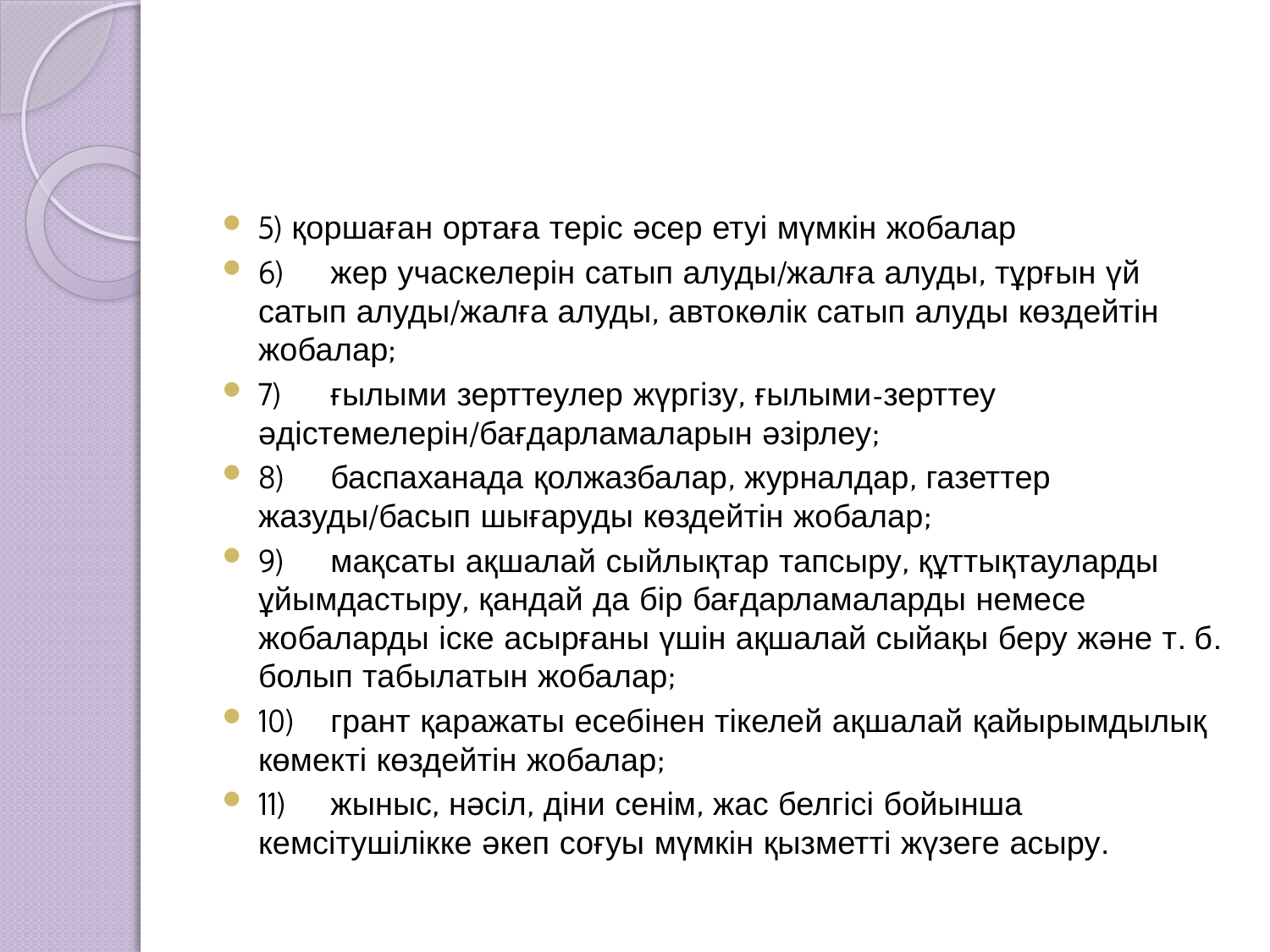

5) қоршаған ортаға теріс әсер етуі мүмкін жобалар
6)	жер учаскелерін сатып алуды/жалға алуды, тұрғын үй сатып алуды/жалға алуды, автокөлік сатып алуды көздейтін жобалар;
7)	ғылыми зерттеулер жүргізу, ғылыми-зерттеу әдістемелерін/бағдарламаларын әзірлеу;
8)	баспаханада қолжазбалар, журналдар, газеттер жазуды/басып шығаруды көздейтін жобалар;
9)	мақсаты ақшалай сыйлықтар тапсыру, құттықтауларды ұйымдастыру, қандай да бір бағдарламаларды немесе жобаларды іске асырғаны үшін ақшалай сыйақы беру және т. б. болып табылатын жобалар;
10)	грант қаражаты есебінен тікелей ақшалай қайырымдылық көмекті көздейтін жобалар;
11)	жыныс, нәсіл, діни сенім, жас белгісі бойынша кемсітушілікке әкеп соғуы мүмкін қызметті жүзеге асыру.